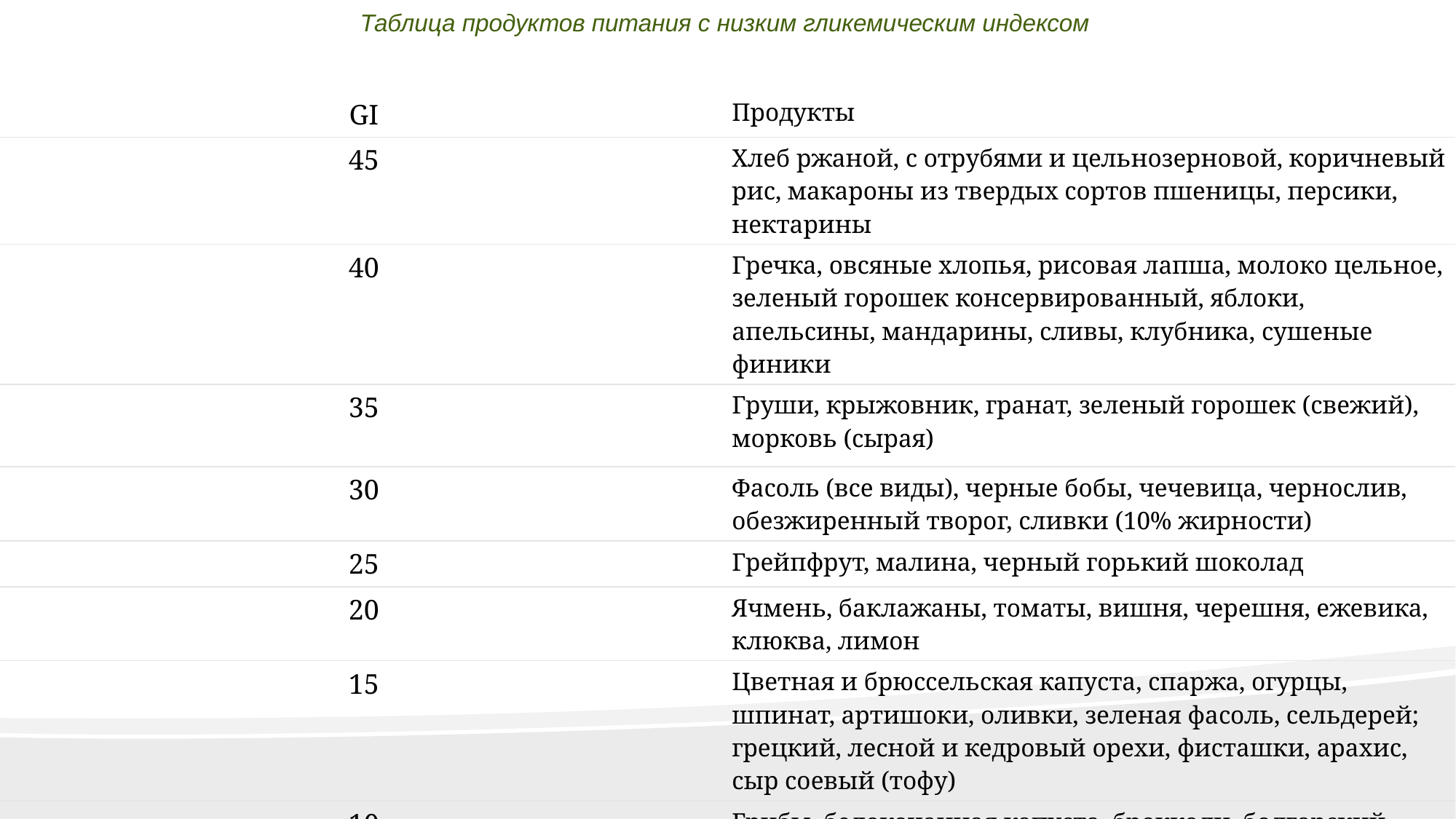

Таблица продуктов питания с низким гликемическим индексом

| GI | Продукты |
| --- | --- |
| 45 | Хлеб ржаной, с отрубями и цельнозерновой, коричневый рис, макароны из твердых сортов пшеницы, персики, нектарины |
| 40 | Гречка, овсяные хлопья, рисовая лапша, молоко цельное, зеленый горошек консервированный, яблоки, апельсины, мандарины, сливы, клубника, сушеные финики |
| 35 | Груши, крыжовник, гранат, зеленый горошек (свежий), морковь (сырая) |
| 30 | Фасоль (все виды), черные бобы, чечевица, чернослив, обезжиренный творог, сливки (10% жирности) |
| 25 | Грейпфрут, малина, черный горький шоколад |
| 20 | Ячмень, баклажаны, томаты, вишня, черешня, ежевика, клюква, лимон |
| 15 | Цветная и брюссельская капуста, спаржа, огурцы, шпинат, артишоки, оливки, зеленая фасоль, сельдерей; грецкий, лесной и кедровый орехи, фисташки, арахис, сыр соевый (тофу) |
| 10 | Грибы, белокочанная капуста, брокколи, болгарский перец, репчатый лук, авокадо |
| 5 | Петрушка, укроп, листовой салат, базилик, кориандр |